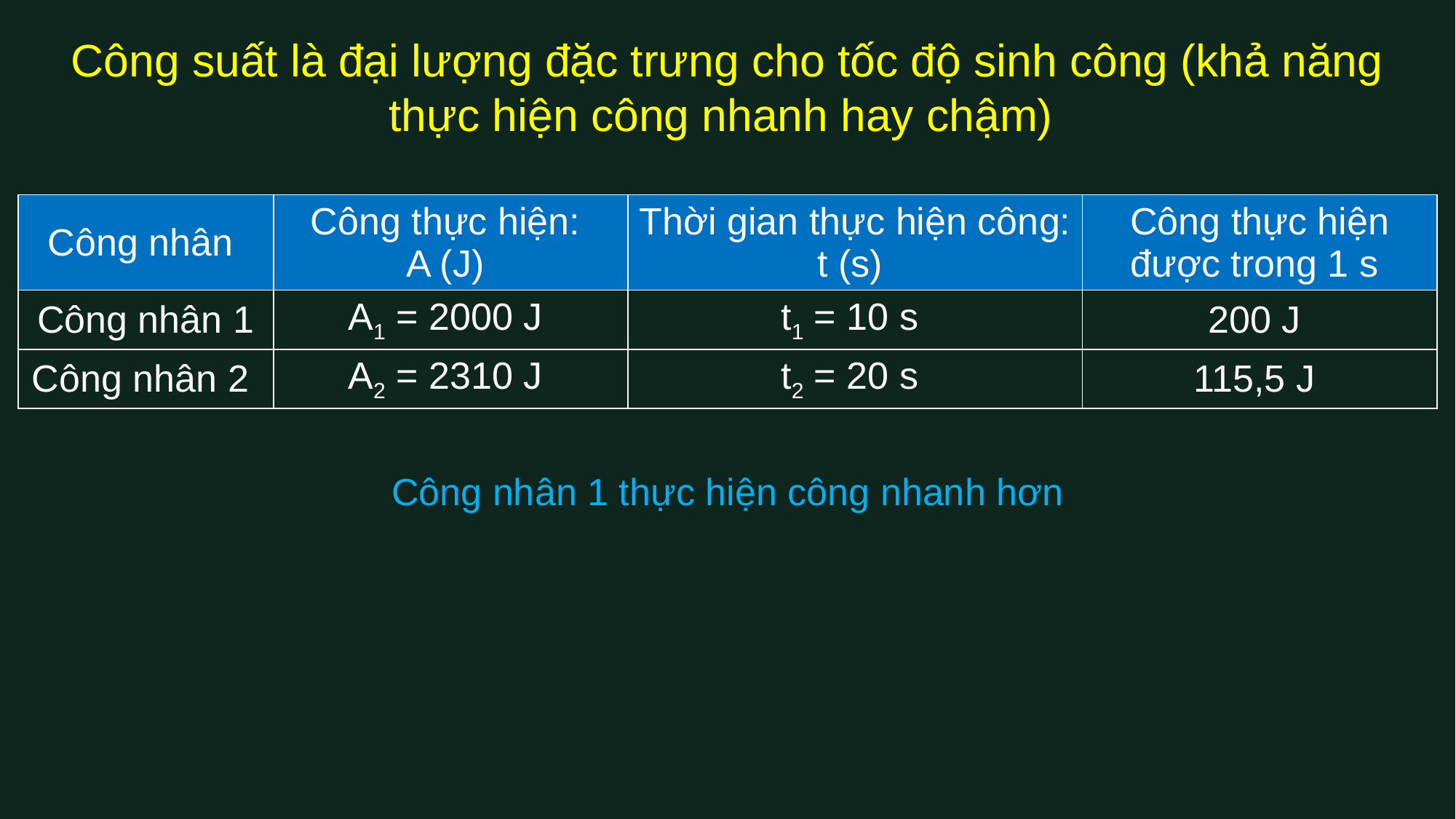

# Công suất là đại lượng đặc trưng cho tốc độ sinh công (khả năng thực hiện công nhanh hay chậm)
| Công nhân | Công thực hiện: A (J) | Thời gian thực hiện công: t (s) | Công thực hiện được trong 1 s |
| --- | --- | --- | --- |
| Công nhân 1 | A1 = 2000 J | t1 = 10 s | 200 J |
| Công nhân 2 | A2 = 2310 J | t2 = 20 s | 115,5 J |
Công nhân 1 thực hiện công nhanh hơn